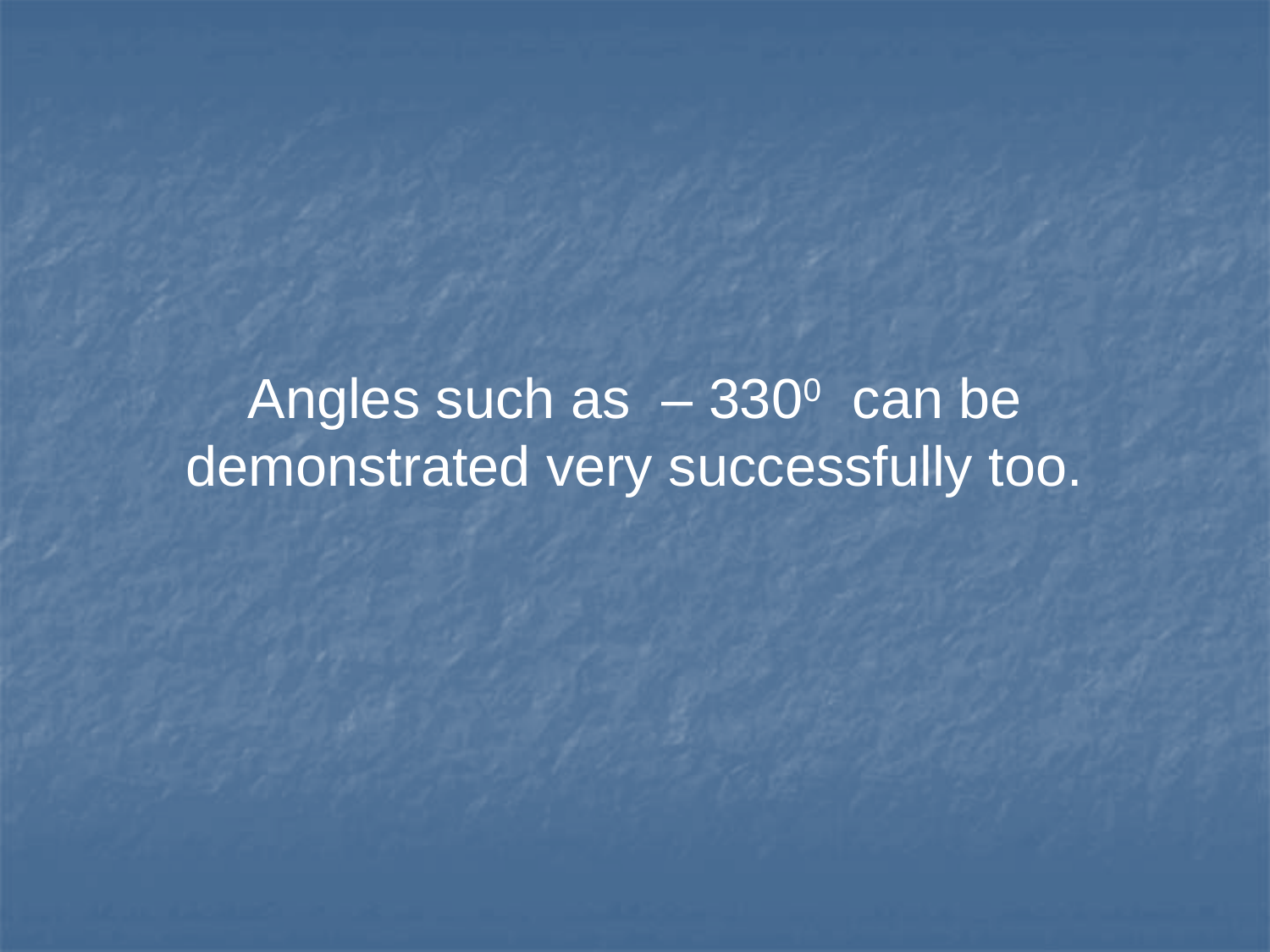

Angles such as  – 3300  can be demonstrated very successfully too.